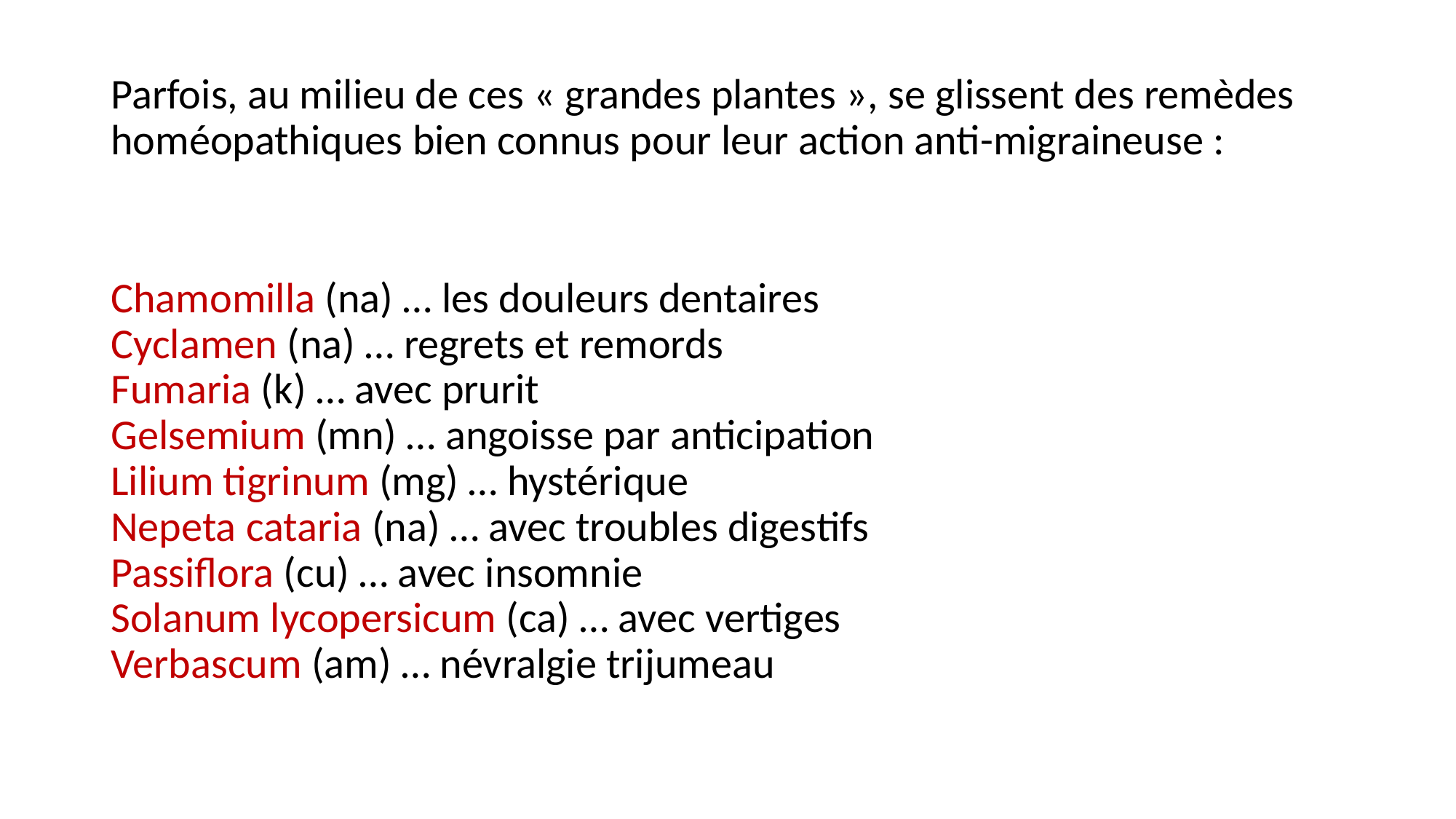

Parfois, au milieu de ces « grandes plantes », se glissent des remèdes homéopathiques bien connus pour leur action anti-migraineuse :
Chamomilla (na) … les douleurs dentaires
Cyclamen (na) … regrets et remords
Fumaria (k) … avec prurit
Gelsemium (mn) … angoisse par anticipation
Lilium tigrinum (mg) … hystérique
Nepeta cataria (na) … avec troubles digestifs
Passiflora (cu) … avec insomnie
Solanum lycopersicum (ca) … avec vertiges
Verbascum (am) … névralgie trijumeau